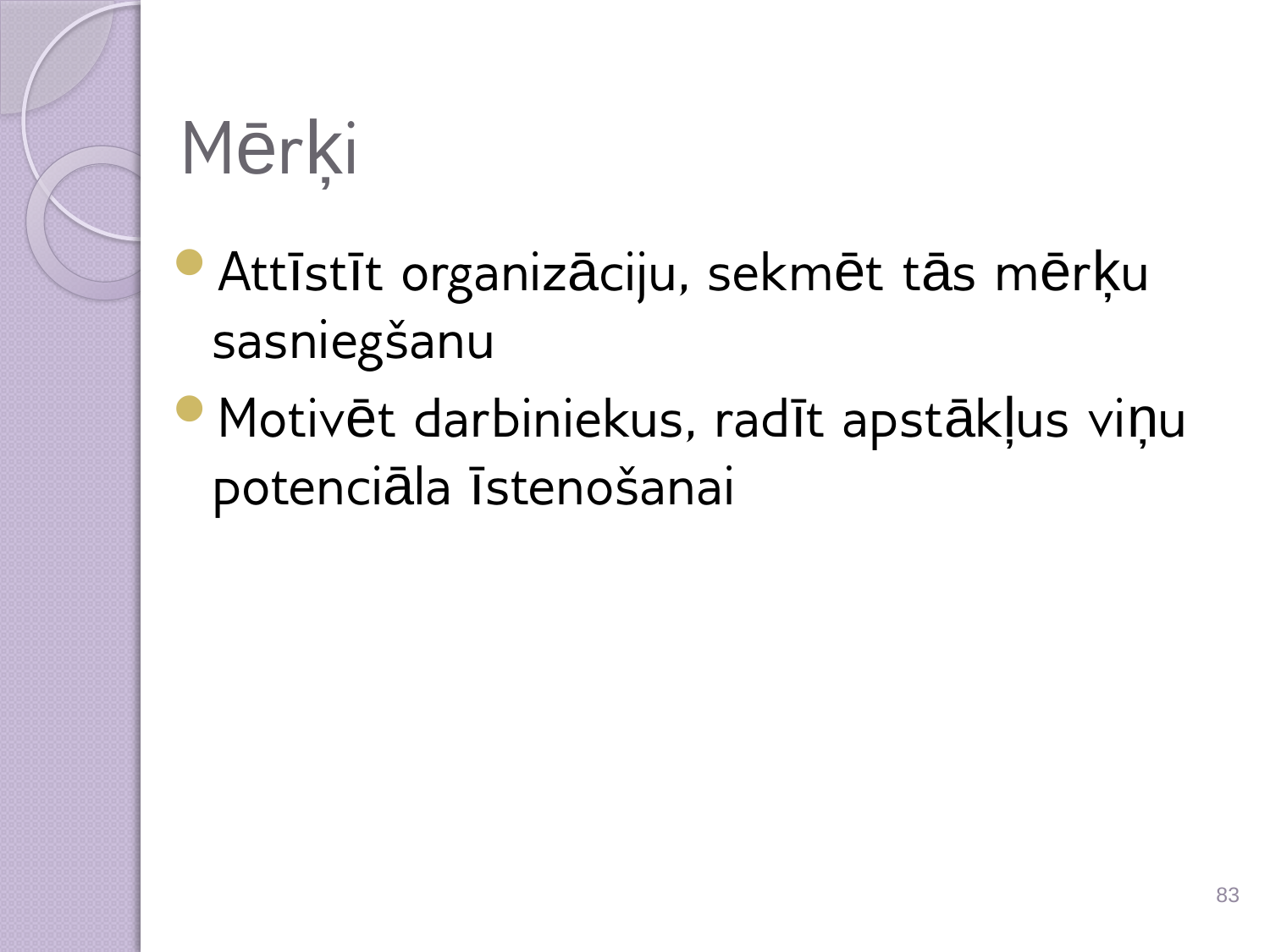

# Mērķi
Attīstīt organizāciju, sekmēt tās mērķu sasniegšanu
Motivēt darbiniekus, radīt apstākļus viņu potenciāla īstenošanai
83